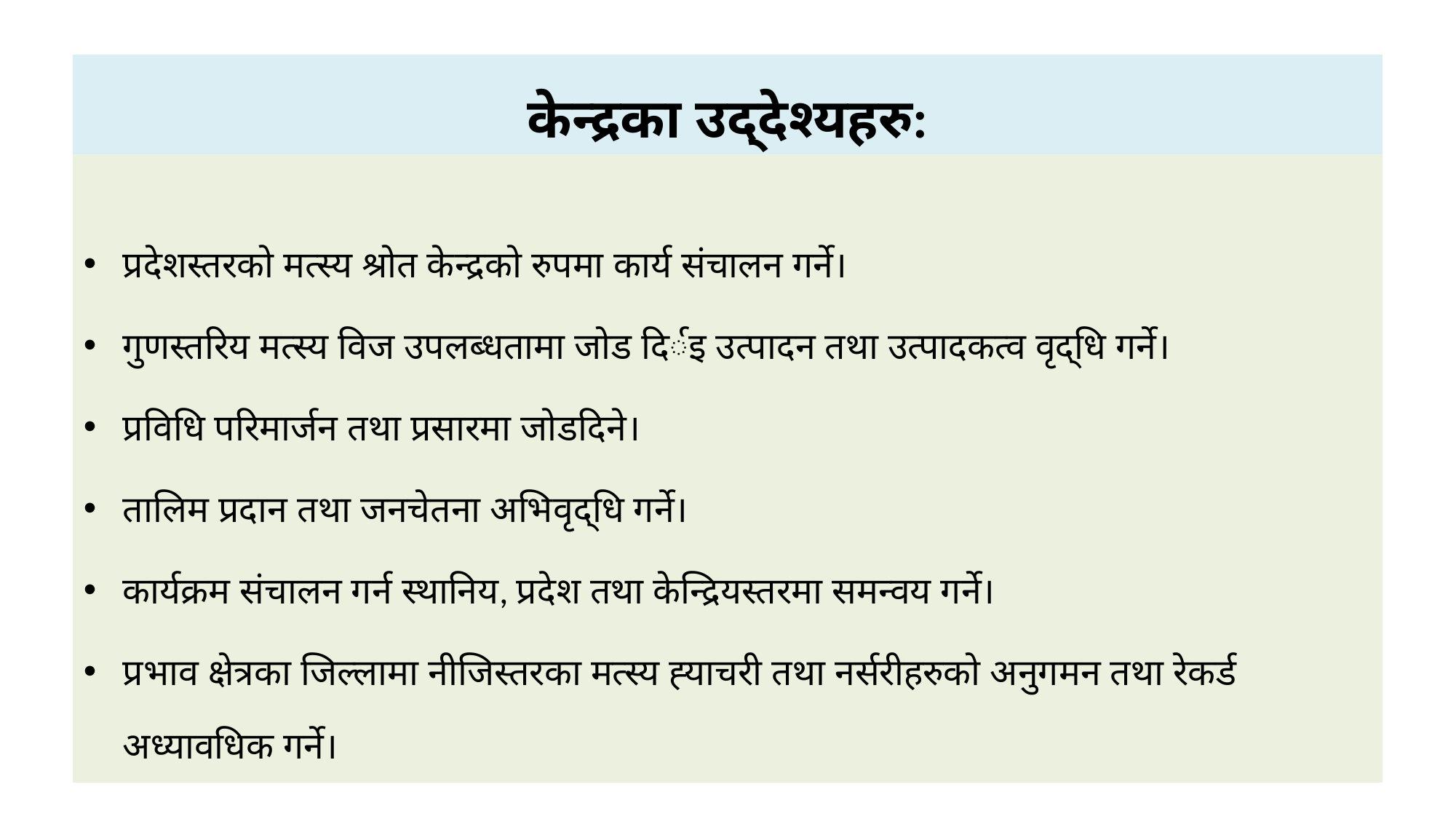

# केन्द्रका उद्देश्यहरु:

प्रदेशस्तरको मत्स्य श्रोत केन्द्रको रुपमा कार्य संचालन गर्ने।
गुणस्तरिय मत्स्य विज उपलब्धतामा जोड दिर्इ उत्पादन तथा उत्पादकत्व वृद्धि गर्ने।
प्रविधि परिमार्जन तथा प्रसारमा जोडदिने।
तालिम प्रदान तथा जनचेतना अभिवृद्धि गर्ने।
कार्यक्रम संचालन गर्न स्थानिय, प्रदेश तथा केन्द्रियस्तरमा समन्वय गर्ने।
प्रभाव क्षेत्रका जिल्लामा नीजिस्तरका मत्स्य ह्याचरी तथा नर्सरीहरुको अनुगमन तथा रेकर्ड अध्यावधिक गर्ने।